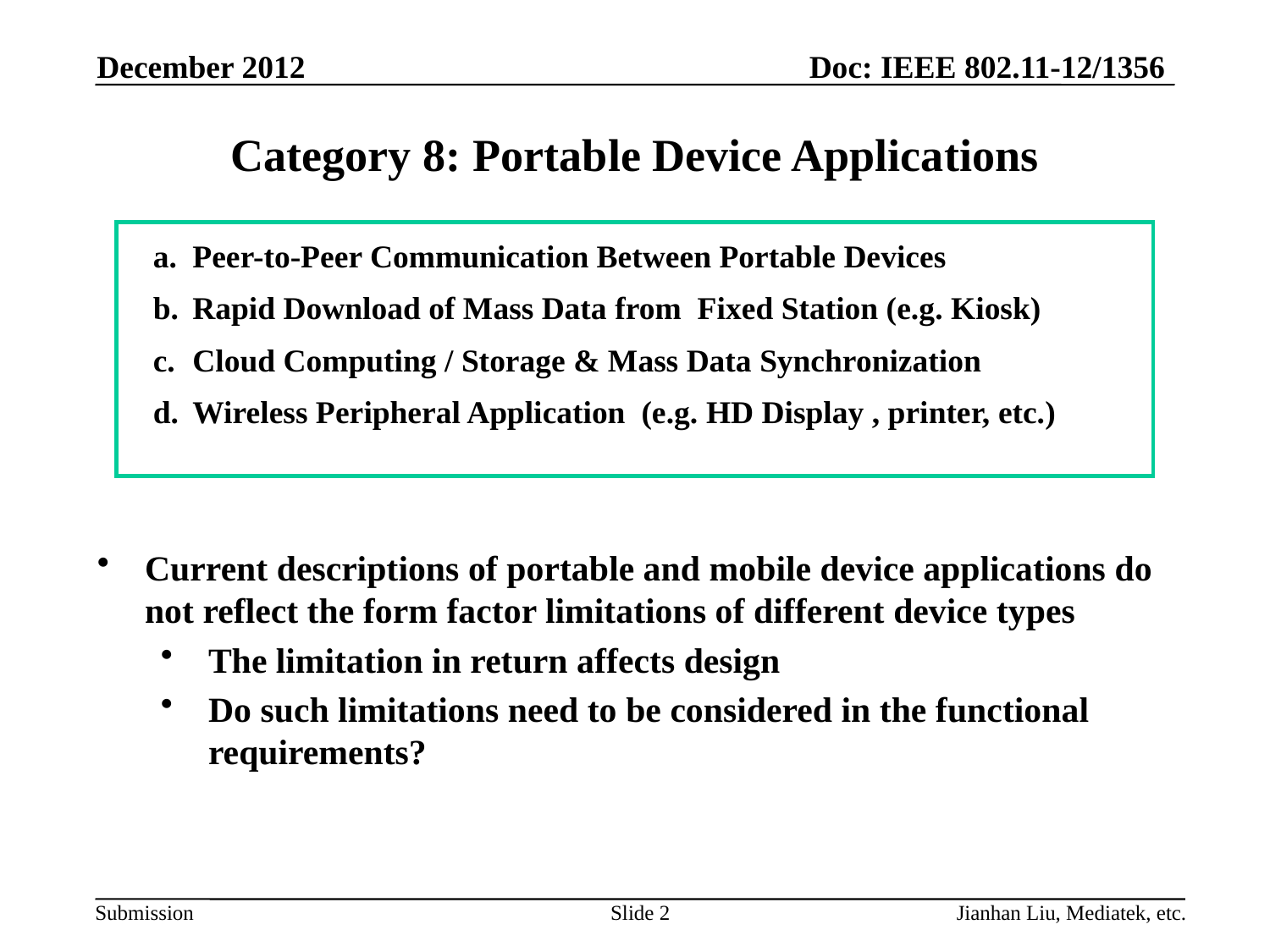

Category 8: Portable Device Applications
December 2012
Peer-to-Peer Communication Between Portable Devices
Rapid Download of Mass Data from  Fixed Station (e.g. Kiosk)
Cloud Computing / Storage & Mass Data Synchronization
Wireless Peripheral Application  (e.g. HD Display , printer, etc.)
Current descriptions of portable and mobile device applications do not reflect the form factor limitations of different device types
The limitation in return affects design
Do such limitations need to be considered in the functional requirements?
Slide 2
Jianhan Liu, Mediatek, etc.